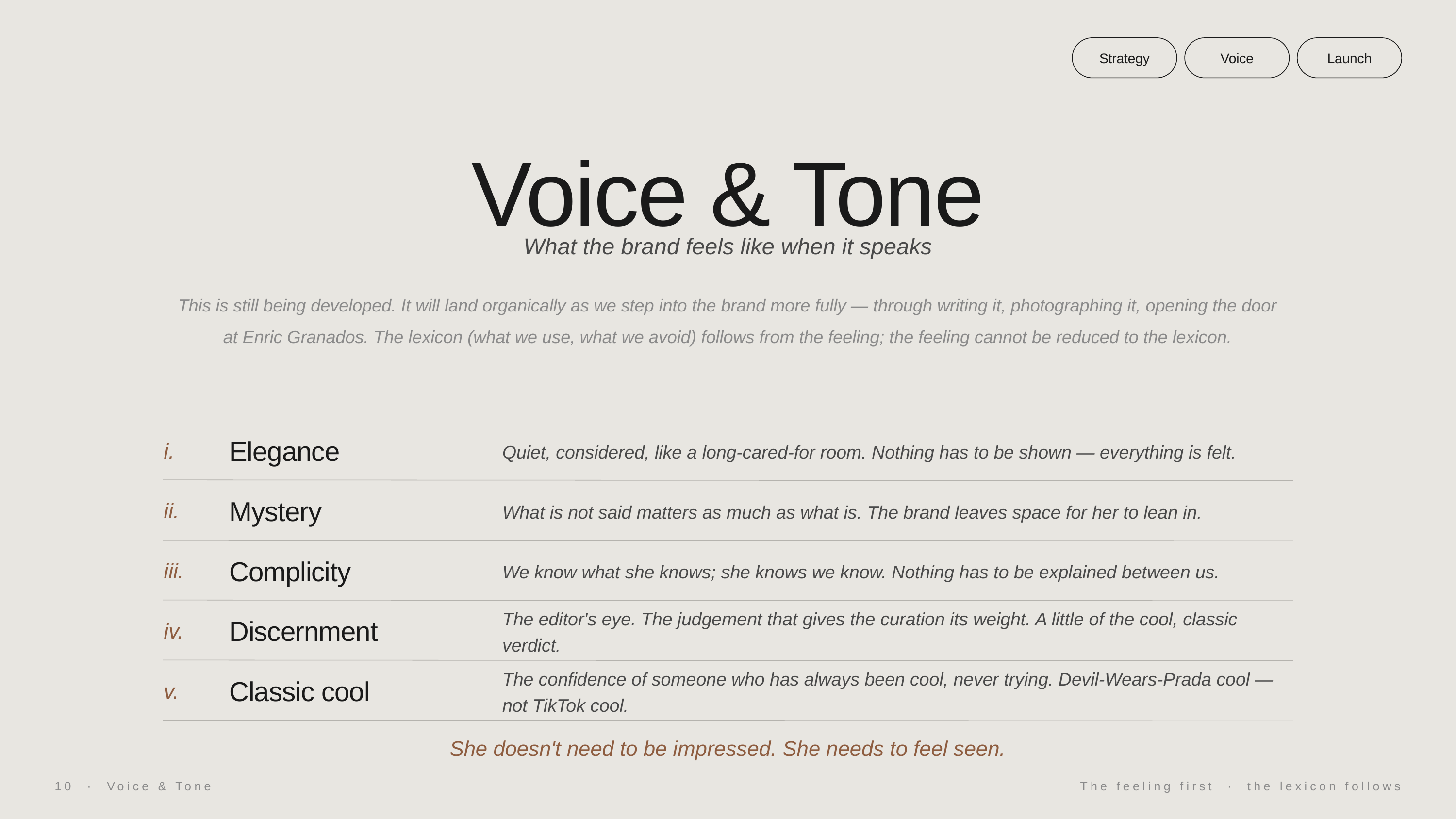

Strategy

Voice

Launch

Voice & Tone

What the brand feels like when it speaks
This is still being developed. It will land organically as we step into the brand more fully — through writing it, photographing it, opening the door at Enric Granados. The lexicon (what we use, what we avoid) follows from the feeling; the feeling cannot be reduced to the lexicon.

i.

Elegance

Quiet, considered, like a long-cared-for room. Nothing has to be shown — everything is felt.

ii.

Mystery

What is not said matters as much as what is. The brand leaves space for her to lean in.

iii.

Complicity

We know what she knows; she knows we know. Nothing has to be explained between us.

iv.

Discernment

The editor's eye. The judgement that gives the curation its weight. A little of the cool, classic verdict.

v.

Classic cool

The confidence of someone who has always been cool, never trying. Devil-Wears-Prada cool — not TikTok cool.

She doesn't need to be impressed. She needs to feel seen.

10  ·  Voice & Tone

The feeling first  ·  the lexicon follows